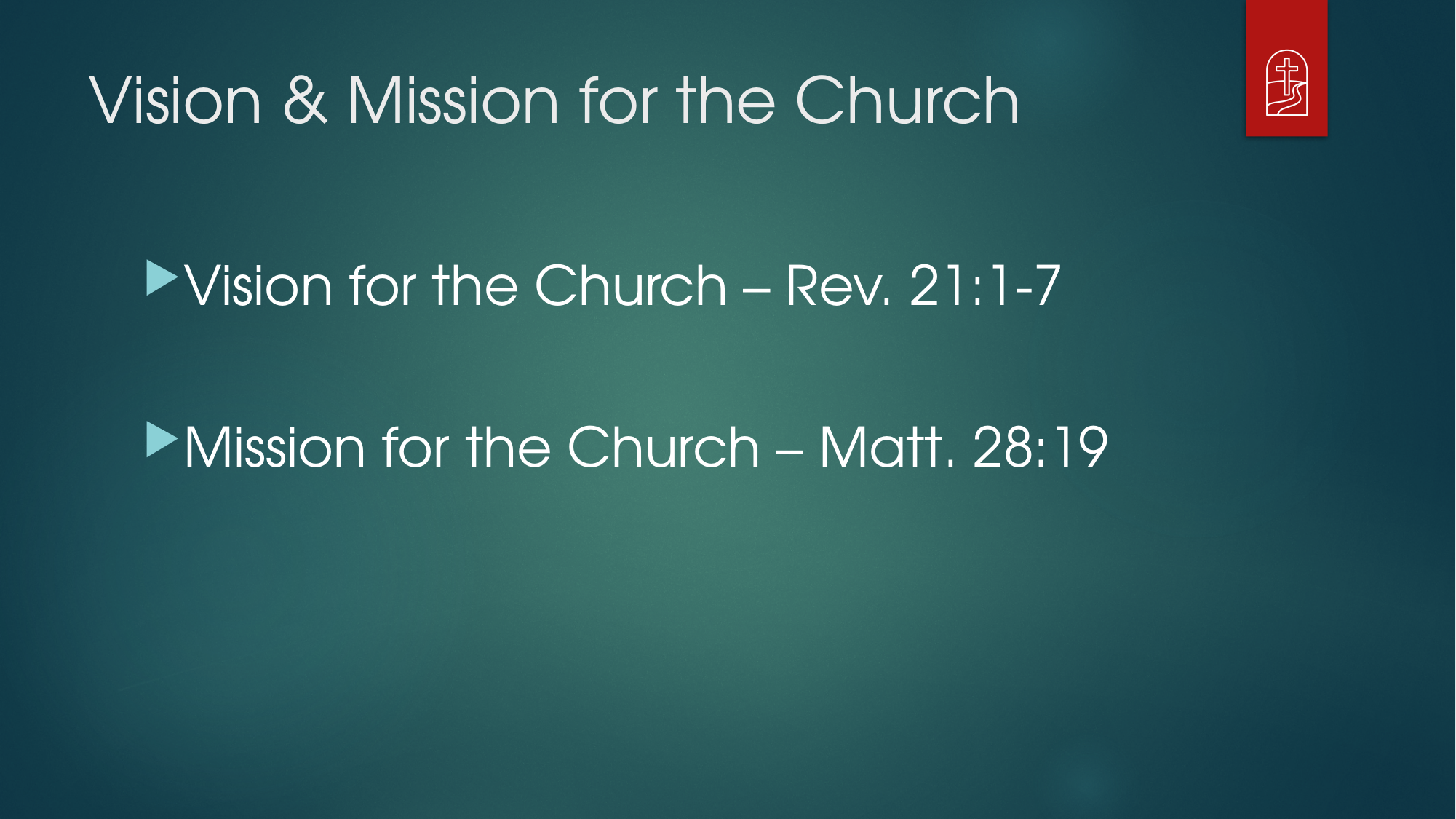

# Vision & Mission for the Church
Vision for the Church – Rev. 21:1-7

Mission for the Church – Matt. 28:19